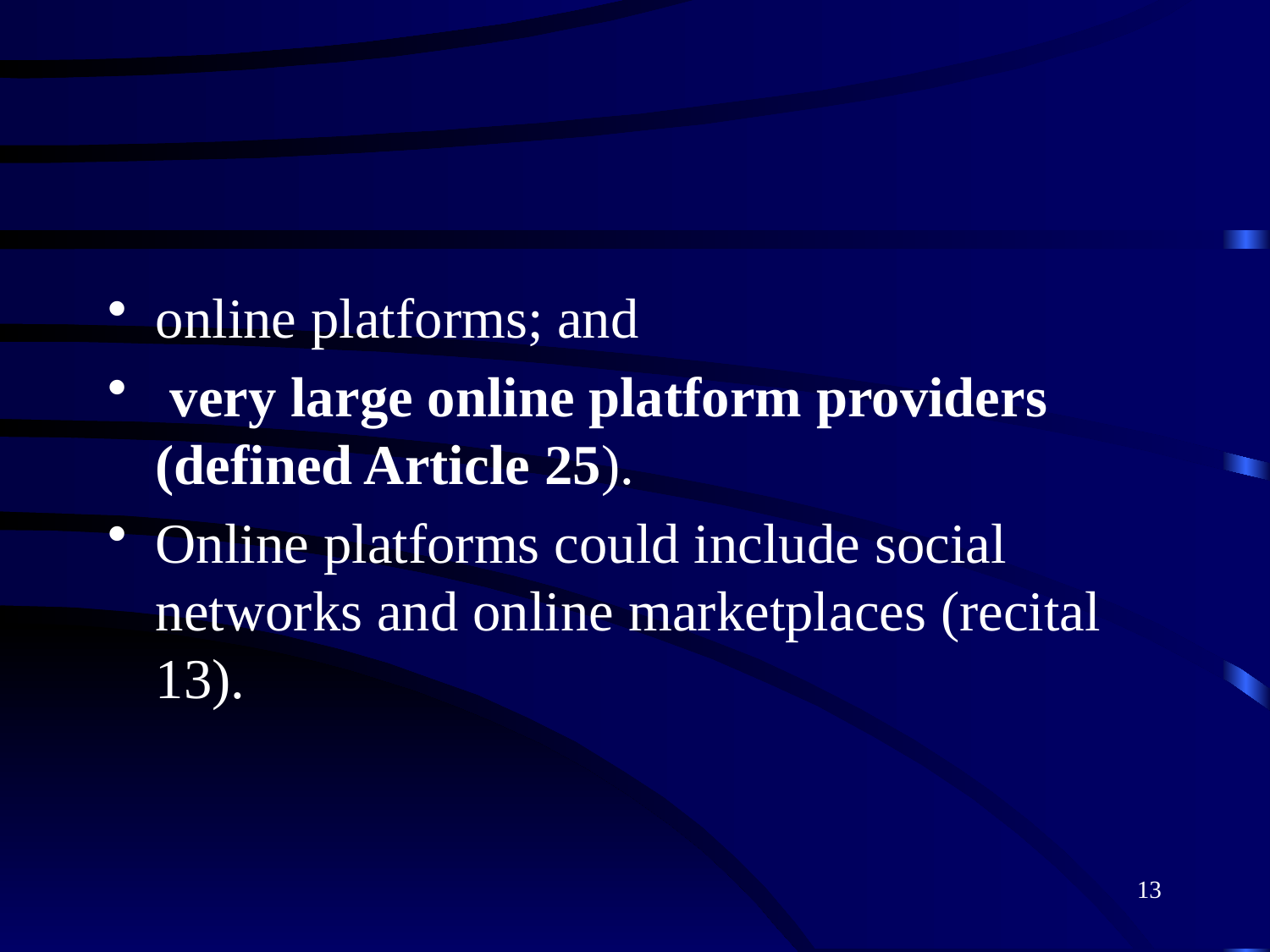

#
online platforms; and
 very large online platform providers (defined Article 25).
Online platforms could include social networks and online marketplaces (recital 13).

13